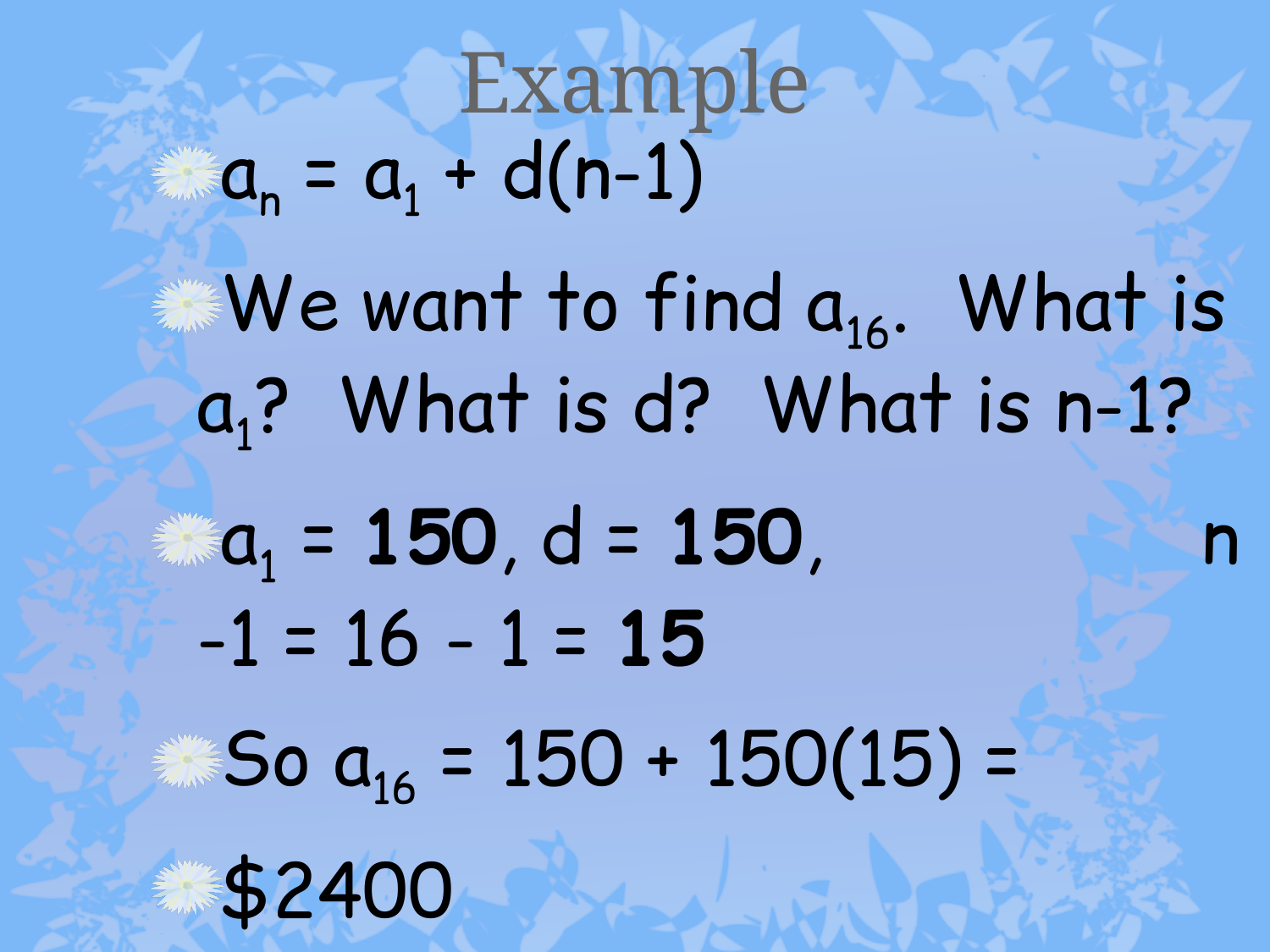

# Example
an = a1 + d(n-1)
We want to find a16.  What is a1?  What is d?  What is n-1?
a1 = 150, d = 150,                 n -1 = 16 - 1 = 15
So a16 = 150 + 150(15) =
$2400